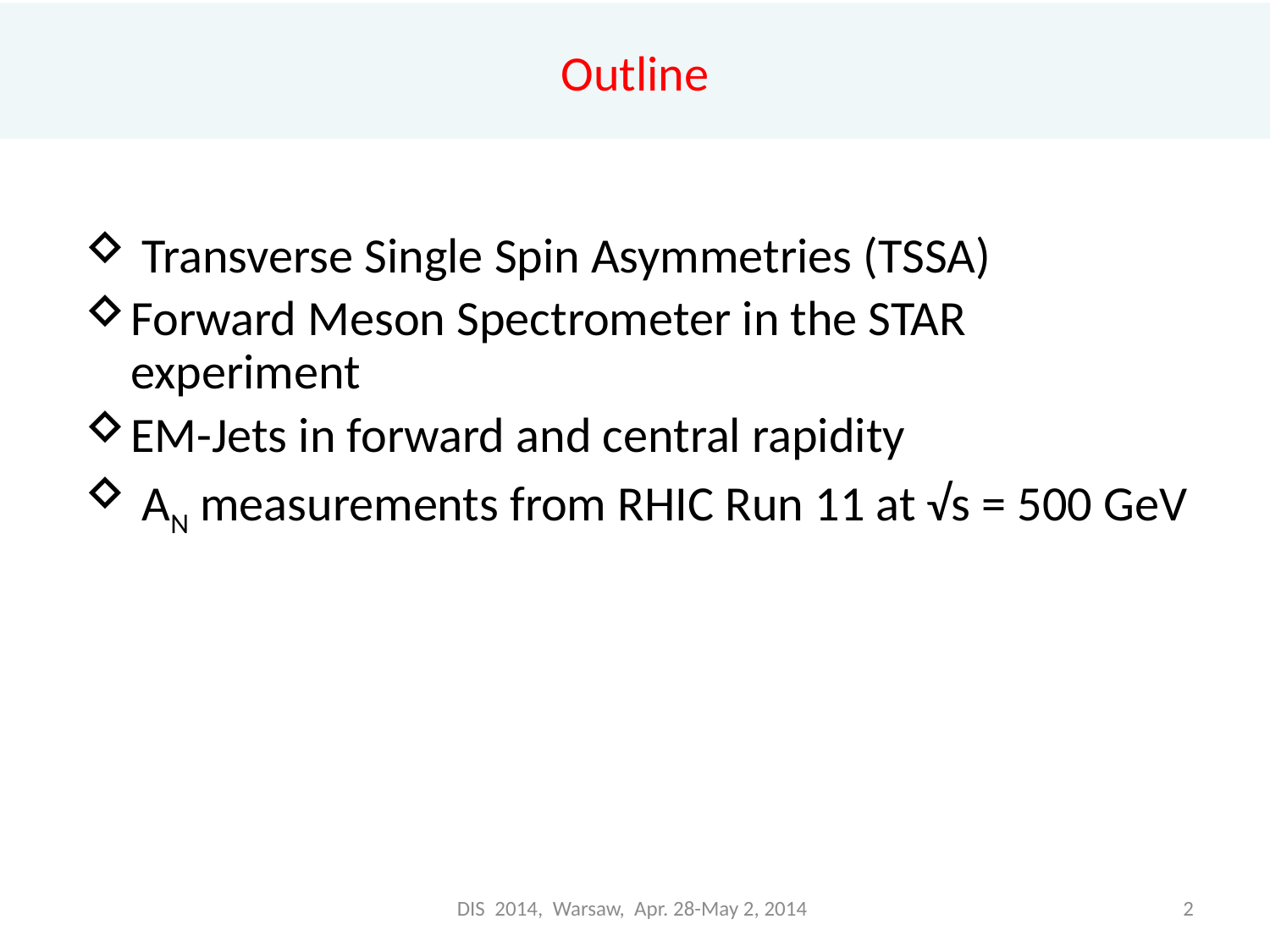

# Outline
 Transverse Single Spin Asymmetries (TSSA)
Forward Meson Spectrometer in the STAR experiment
EM-Jets in forward and central rapidity
 AN measurements from RHIC Run 11 at √s = 500 GeV

DIS  2014,  Warsaw,  Apr. 28-May 2, 2014
2